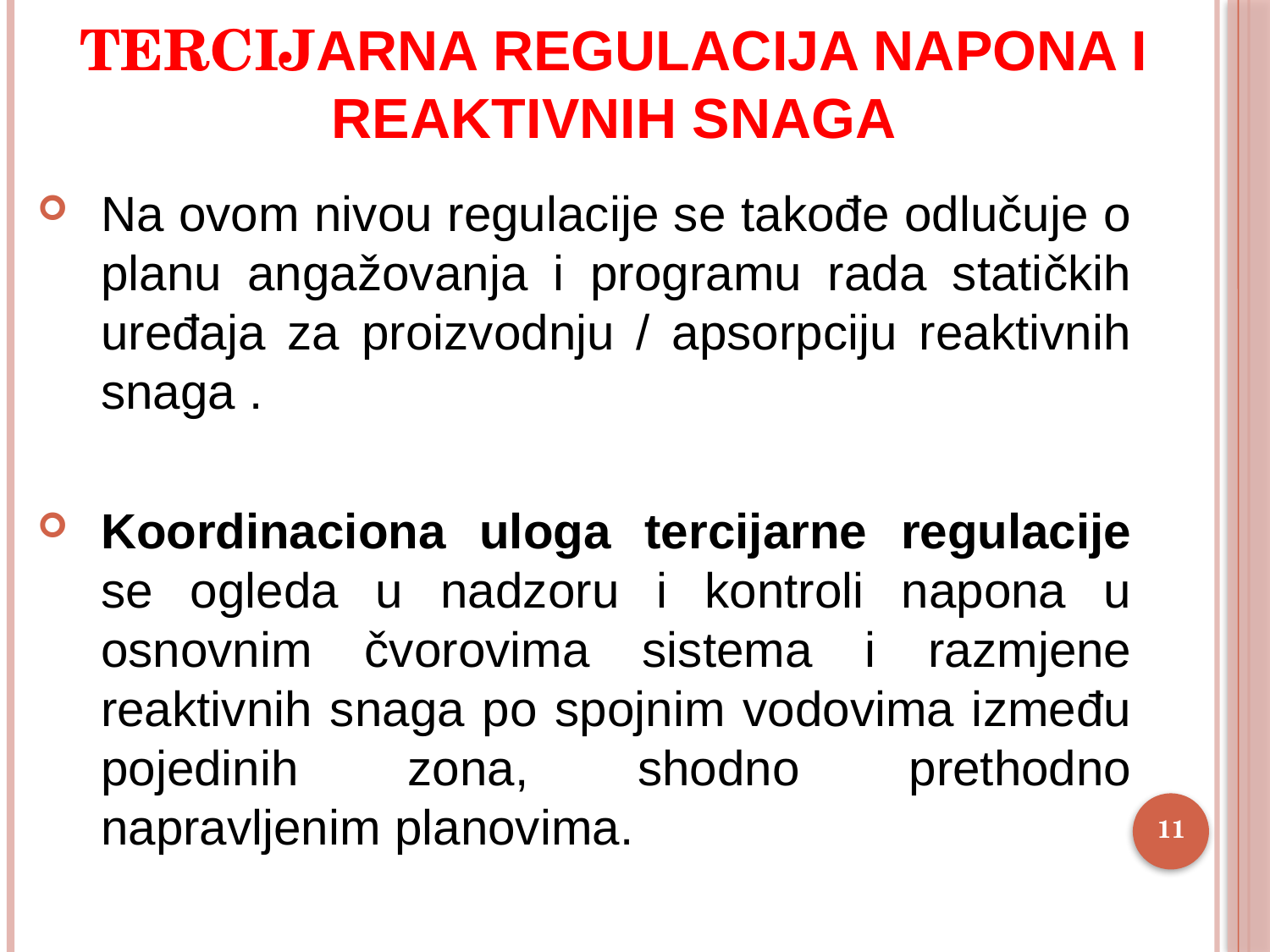

# Tercijarna regulacija napona i reaktivnih snaga
Na ovom nivou regulacije se takođe odlučuje o planu angažovanja i programu rada statičkih uređaja za proizvodnju / apsorpciju reaktivnih snaga .

Koordinaciona uloga tercijarne regulacije se ogleda u nadzoru i kontroli napona u osnovnim čvorovima sistema i razmjene reaktivnih snaga po spojnim vodovima između pojedinih zona, shodno prethodno napravljenim planovima.

11